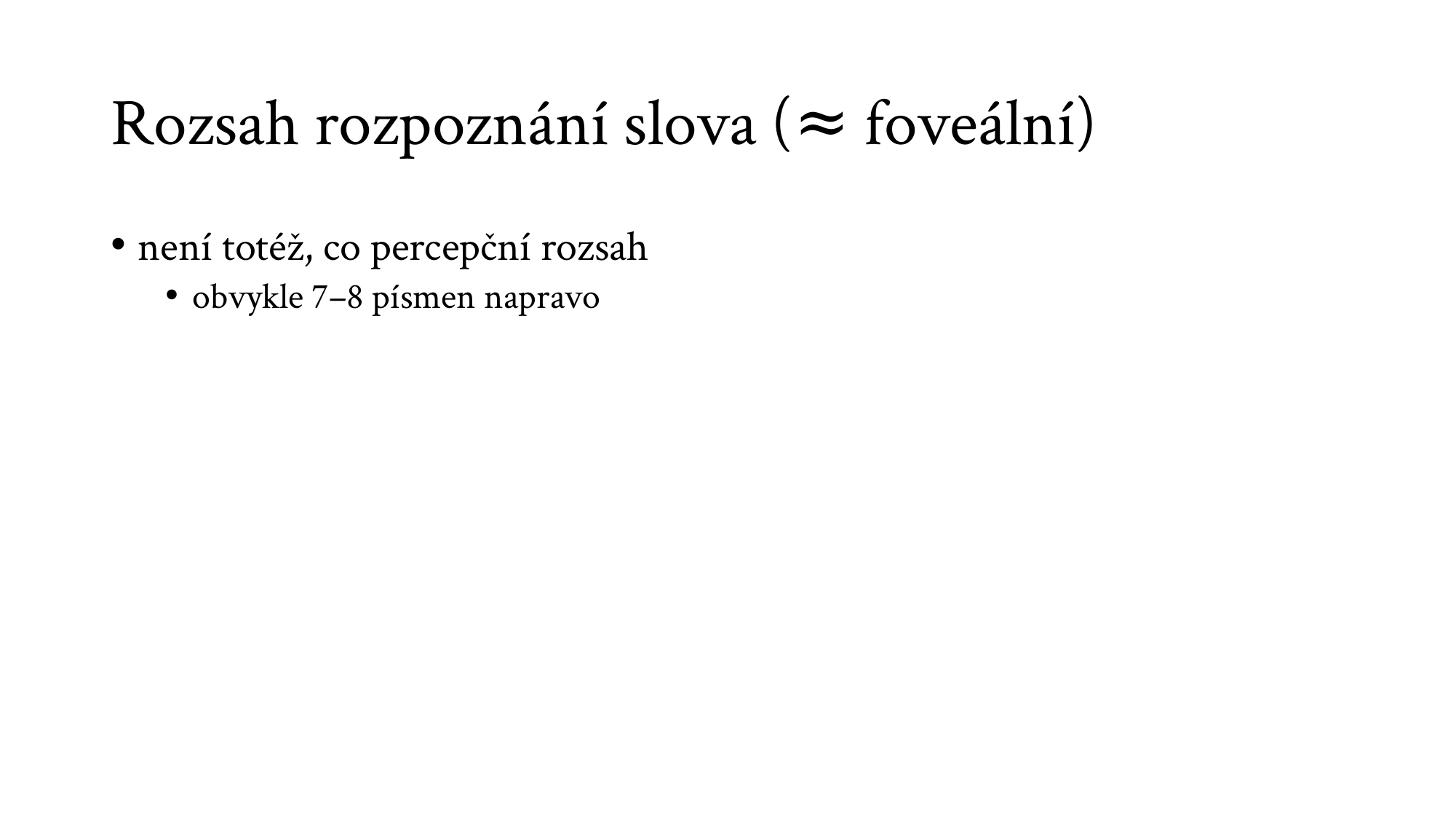

# Rozsah rozpoznání slova (≈ foveální)
není totéž, co percepční rozsah
obvykle 7–8 písmen napravo